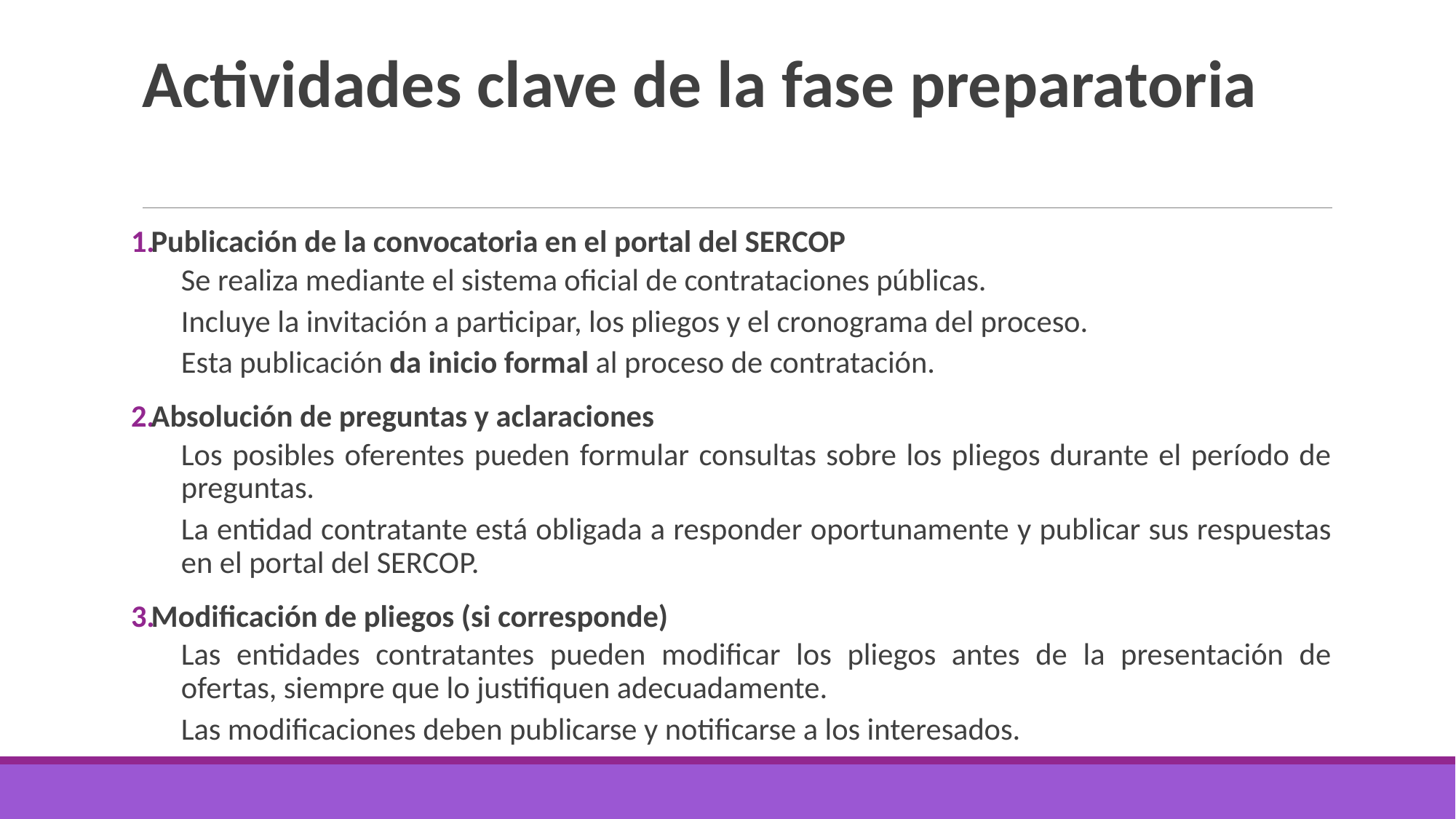

# Actividades clave de la fase preparatoria
Publicación de la convocatoria en el portal del SERCOP
Se realiza mediante el sistema oficial de contrataciones públicas.
Incluye la invitación a participar, los pliegos y el cronograma del proceso.
Esta publicación da inicio formal al proceso de contratación.
Absolución de preguntas y aclaraciones
Los posibles oferentes pueden formular consultas sobre los pliegos durante el período de preguntas.
La entidad contratante está obligada a responder oportunamente y publicar sus respuestas en el portal del SERCOP.
Modificación de pliegos (si corresponde)
Las entidades contratantes pueden modificar los pliegos antes de la presentación de ofertas, siempre que lo justifiquen adecuadamente.
Las modificaciones deben publicarse y notificarse a los interesados.